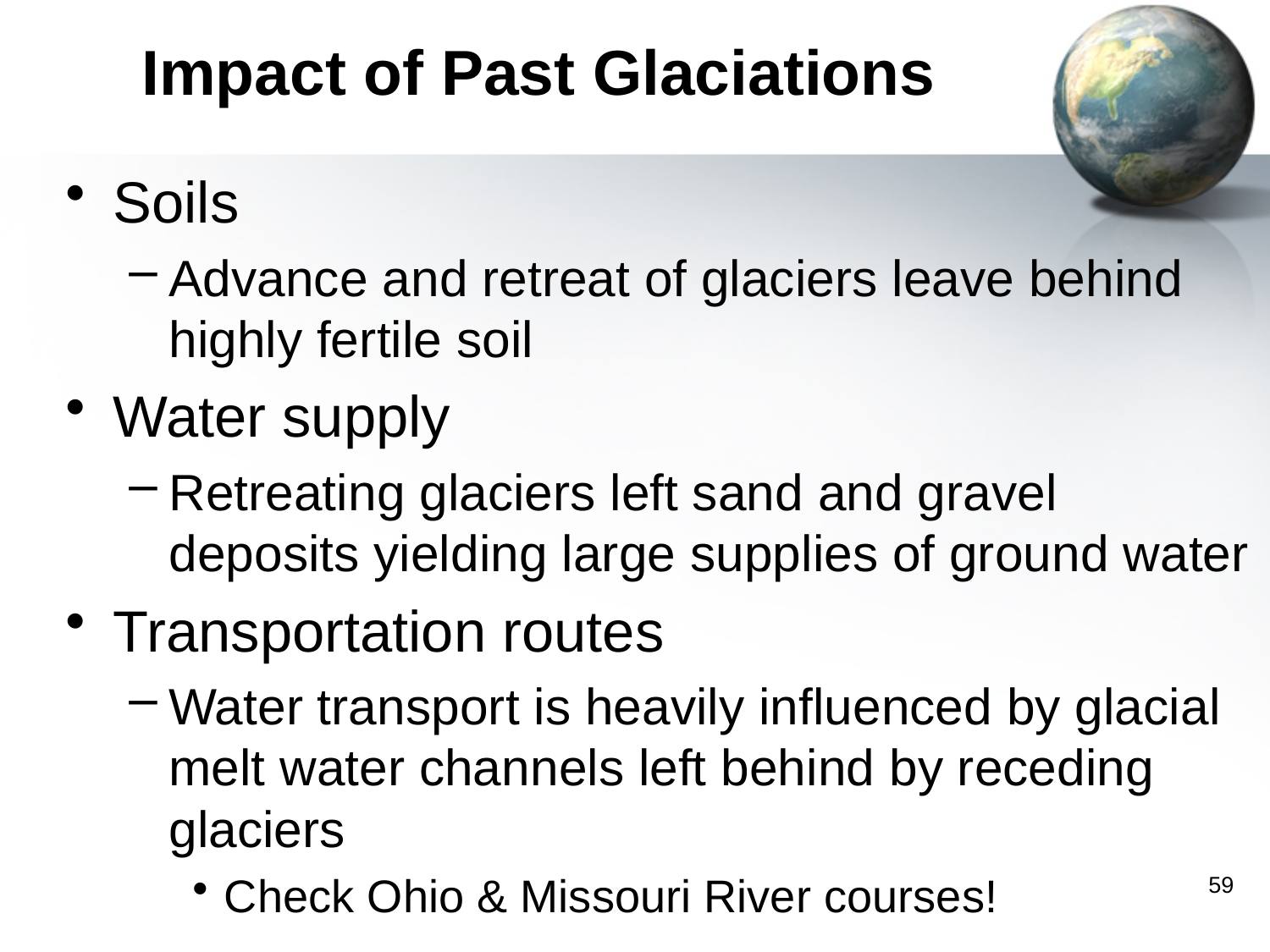

# Impact of Past Glaciations
Soils
Advance and retreat of glaciers leave behind highly fertile soil
Water supply
Retreating glaciers left sand and gravel deposits yielding large supplies of ground water
Transportation routes
Water transport is heavily influenced by glacial melt water channels left behind by receding glaciers
Check Ohio & Missouri River courses!
59